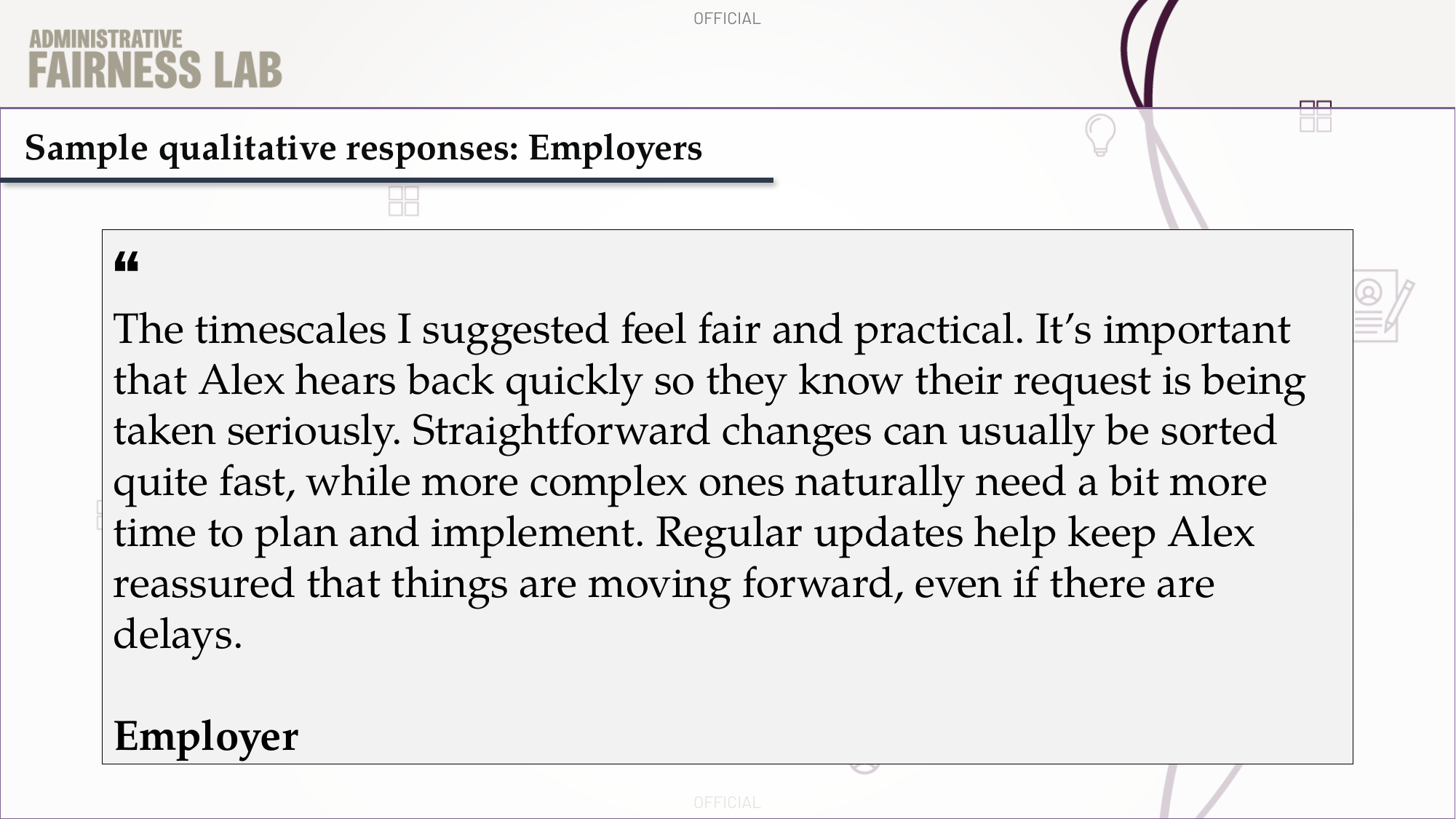

Sample qualitative responses: Employers
“
The timescales I suggested feel fair and practical. It’s important that Alex hears back quickly so they know their request is being taken seriously. Straightforward changes can usually be sorted quite fast, while more complex ones naturally need a bit more time to plan and implement. Regular updates help keep Alex reassured that things are moving forward, even if there are delays.

Employer